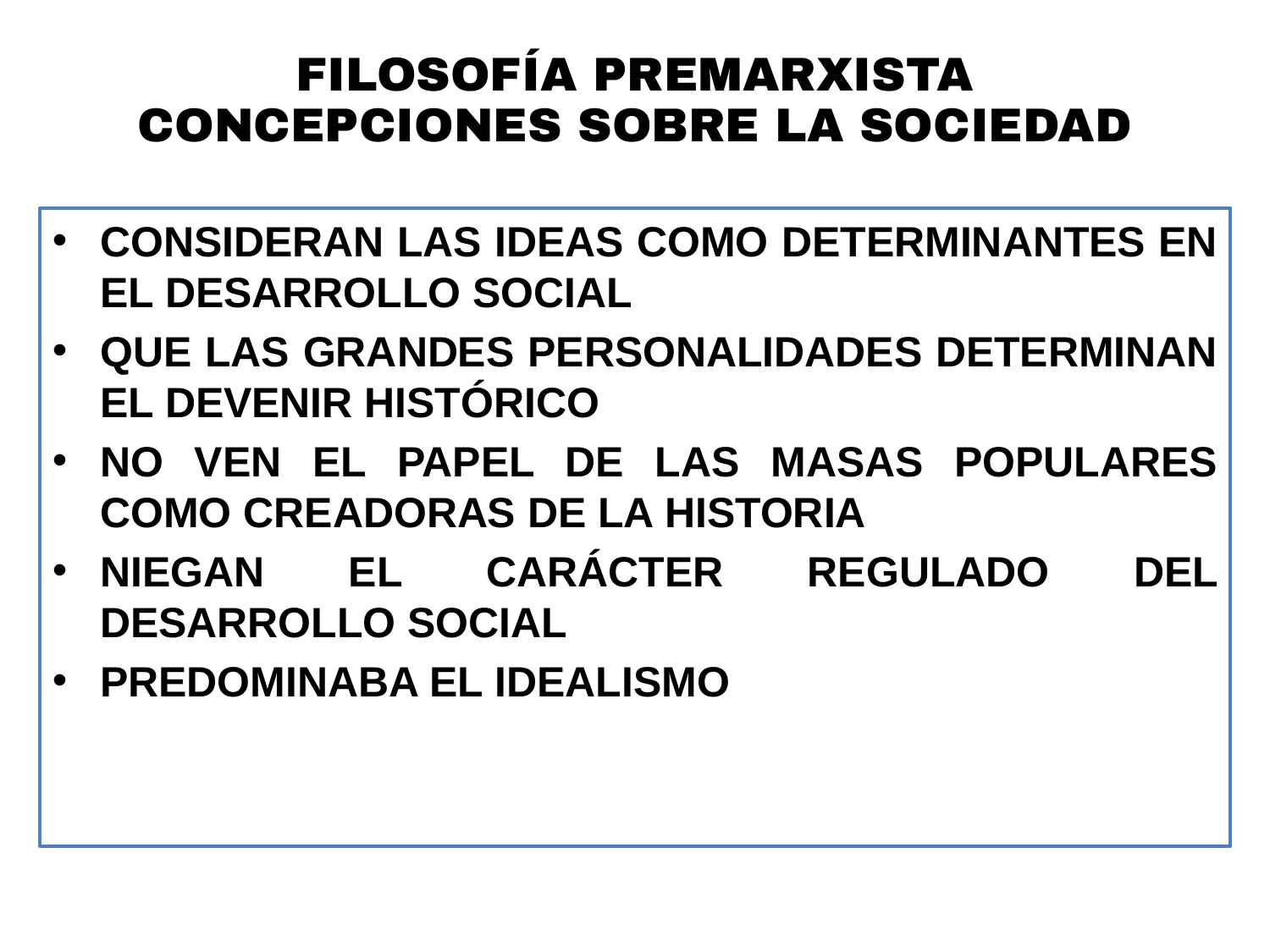

# FILOSOFÍA PREMARXISTA CONCEPCIONES SOBRE LA SOCIEDAD
CONSIDERAN LAS IDEAS COMO DETERMINANTES EN EL DESARROLLO SOCIAL
QUE LAS GRANDES PERSONALIDADES DETERMINAN EL DEVENIR HISTÓRICO
NO VEN EL PAPEL DE LAS MASAS POPULARES COMO CREADORAS DE LA HISTORIA
NIEGAN EL CARÁCTER REGULADO DEL DESARROLLO SOCIAL
PREDOMINABA EL IDEALISMO